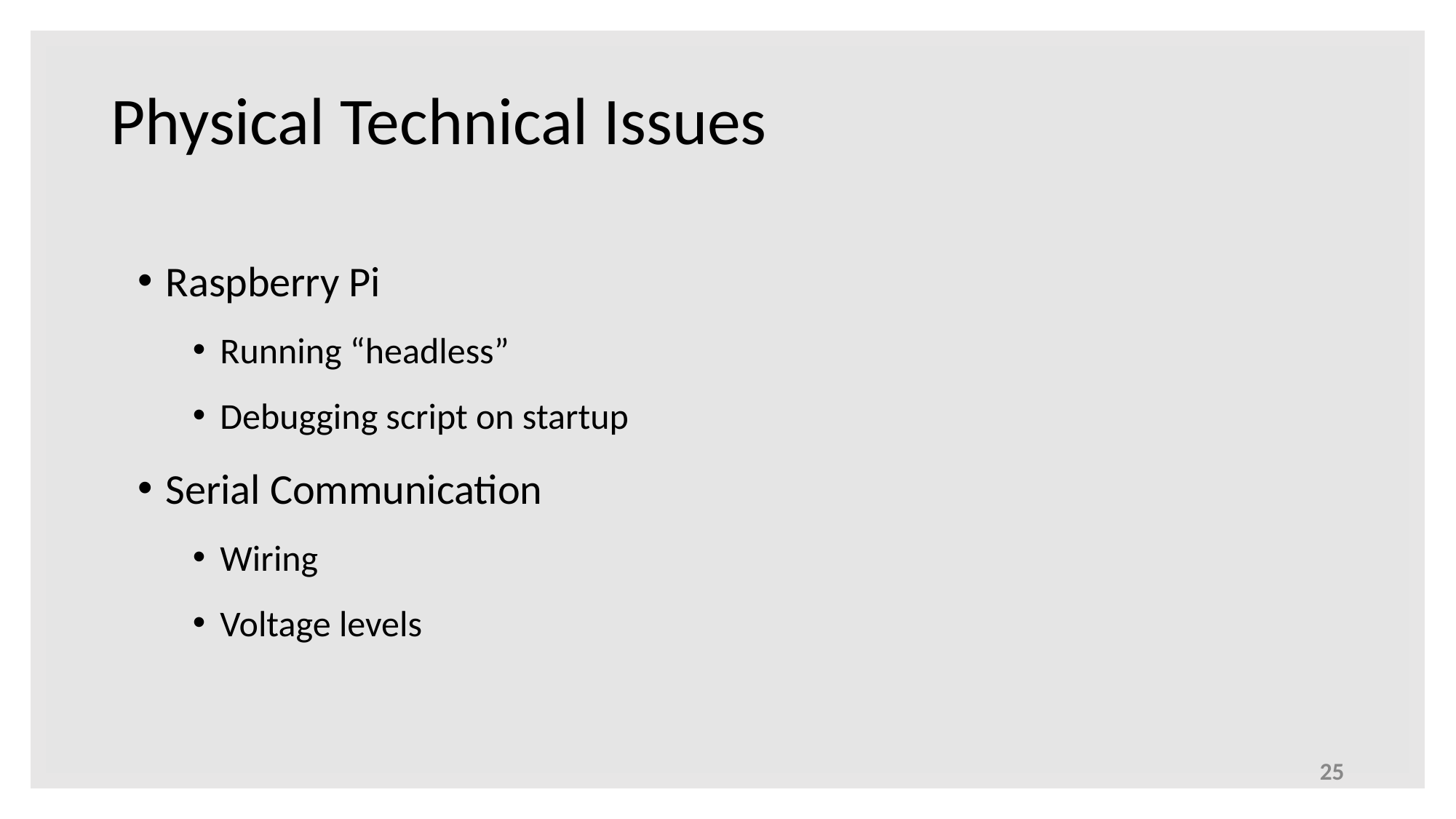

# Physical Technical Issues
Raspberry Pi
Running “headless”
Debugging script on startup
Serial Communication
Wiring
Voltage levels

25